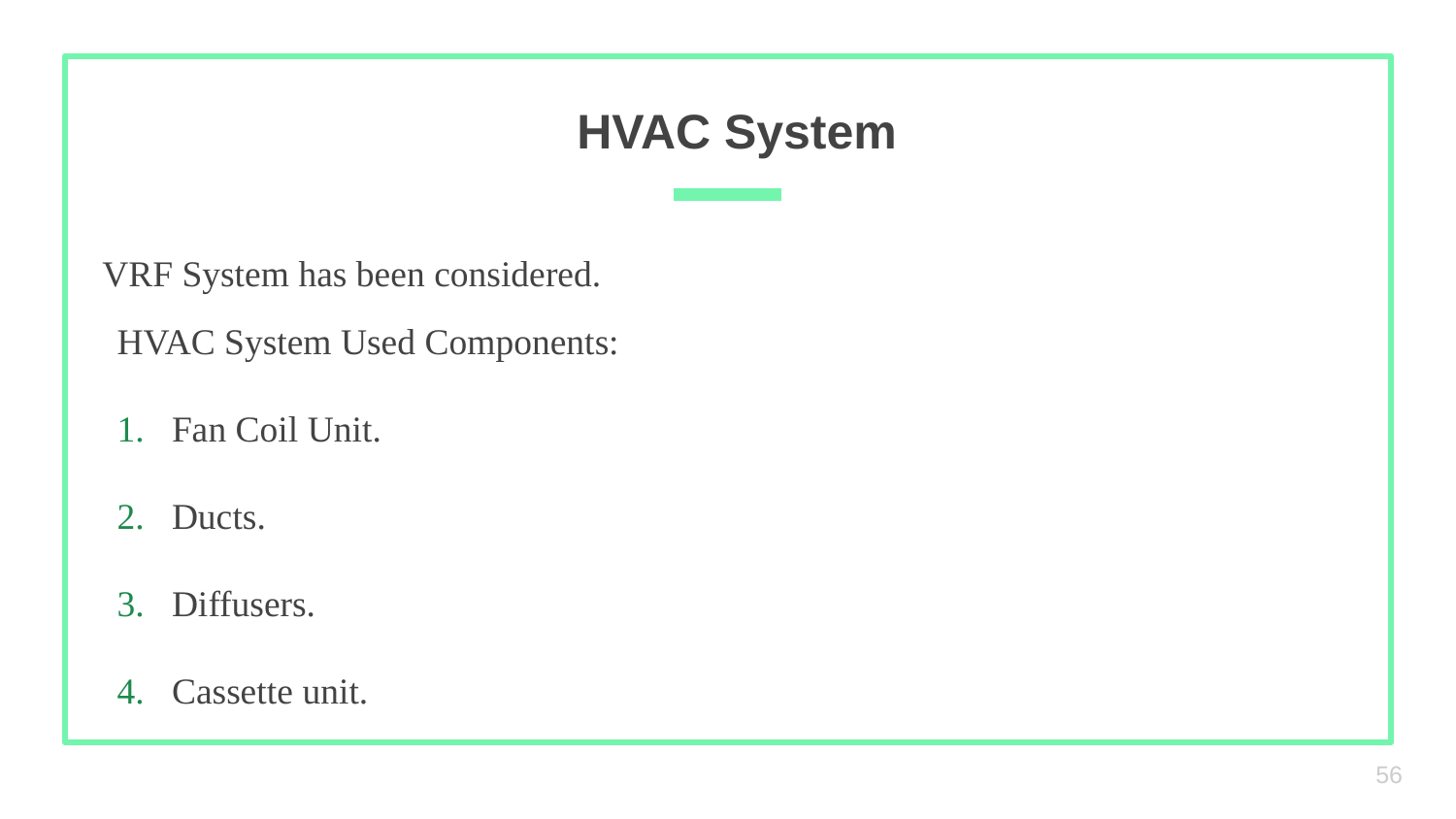

# HVAC System
VRF System has been considered.
HVAC System Used Components:
Fan Coil Unit.
Ducts.
Diffusers.
Cassette unit.

56